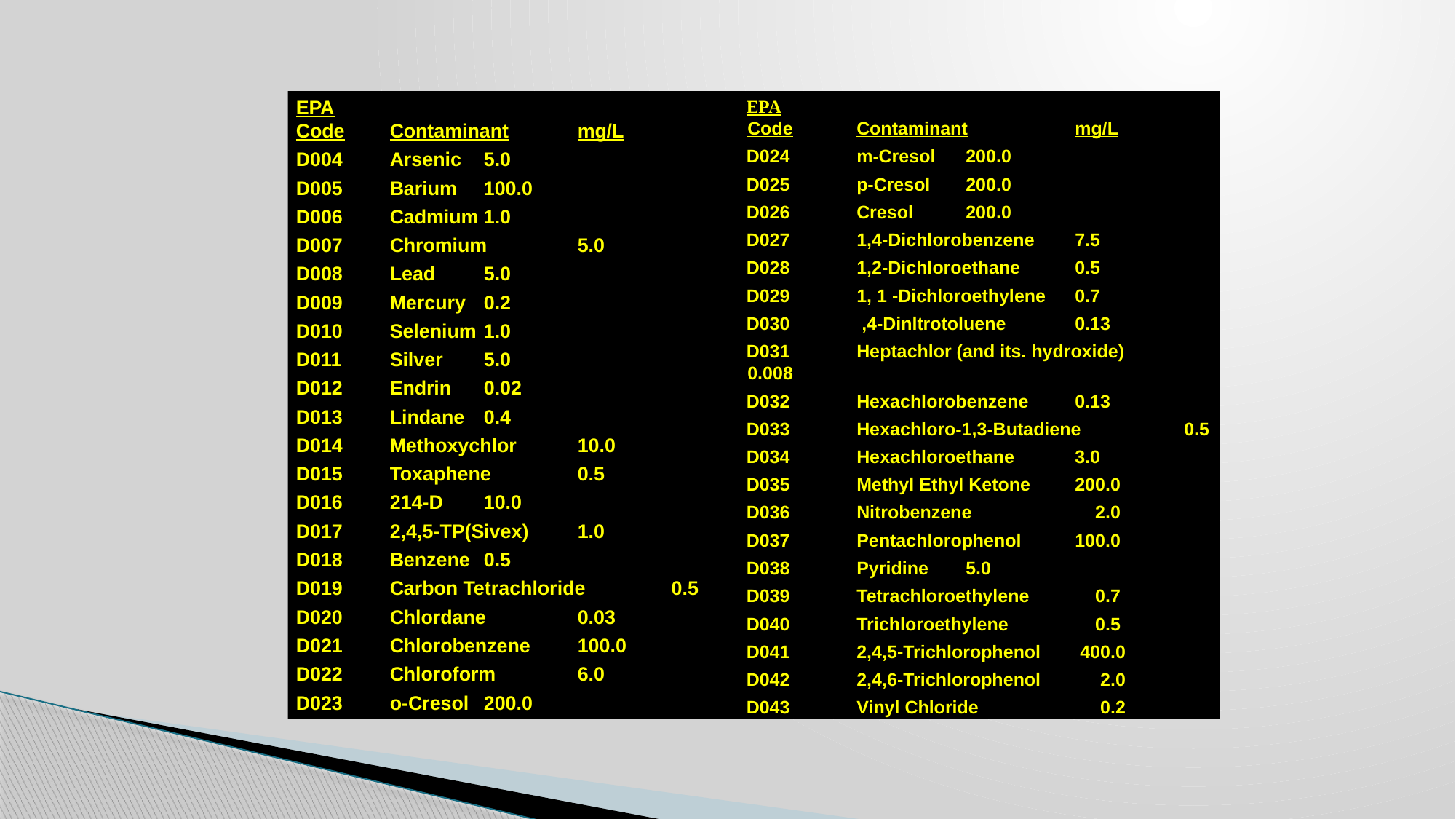

EPA
Code	Contaminant	mg/L
D004   	Arsenic  	5.0
D005	Barium	100.0
D006	Cadmium	1.0
D007	Chromium	5.0
D008	Lead    	5.0
D009	Mercury	0.2
D010	Selenium	1.0
D011	Silver    	5.0
D012	Endrin	0.02
D013	Lindane	0.4
D014	Methoxychlor	10.0
D015	Toxaphene	0.5
D016	214-D	10.0
D017	2,4,5-TP(Sivex)	1.0
D018	Benzene	0.5
D019	Carbon Tetrachloride	0.5
D020	Chlordane	0.03
D021	Chlorobenzene	100.0
D022	Chloroform	6.0
D023	o-Cresol	200.0

EPA
Code	Contaminant	mg/L
D024	m-Cresol	200.0
D025	p-Cresol	200.0
D026	Cresol	200.0
D027	1,4-Dichlorobenzene  	7.5
D028	1,2-Dichloroethane	0.5
D029	1, 1 -Dichloroethylene	0.7
D030	 ,4-Dinltrotoluene	0.13
D031	Heptachlor (and its. hydroxide)	0.008
D032	Hexachlorobenzene	0.13
D033	Hexachloro-1,3-Butadiene	0.5
D034	Hexachloroethane	3.0
D035	Methyl Ethyl Ketone	200.0
D036	Nitrobenzene    	    2.0
D037	Pentachlorophenol	100.0
D038	Pyridine	5.0
D039	Tetrachloroethylene	    0.7
D040	Trichloroethylene	    0.5
D041	2,4,5-Trichlorophenol	 400.0
D042	2,4,6-Trichlorophenol	     2.0
D043	Vinyl Chloride	     0.2